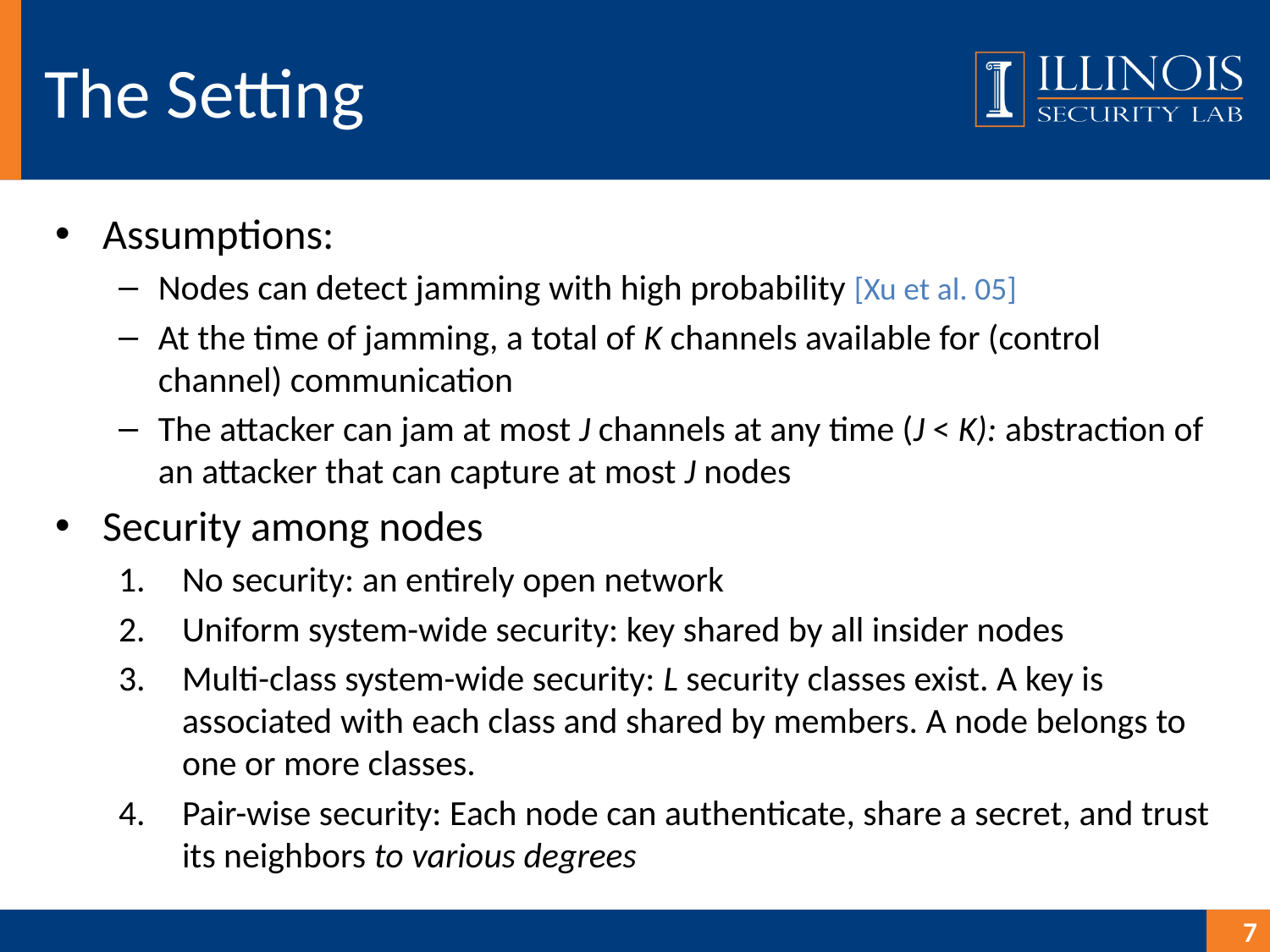

# The Setting
Assumptions:
Nodes can detect jamming with high probability [Xu et al. 05]
At the time of jamming, a total of K channels available for (control channel) communication
The attacker can jam at most J channels at any time (J < K): abstraction of an attacker that can capture at most J nodes
Security among nodes
No security: an entirely open network
Uniform system-wide security: key shared by all insider nodes
Multi-class system-wide security: L security classes exist. A key is associated with each class and shared by members. A node belongs to one or more classes.
Pair-wise security: Each node can authenticate, share a secret, and trust its neighbors to various degrees

7